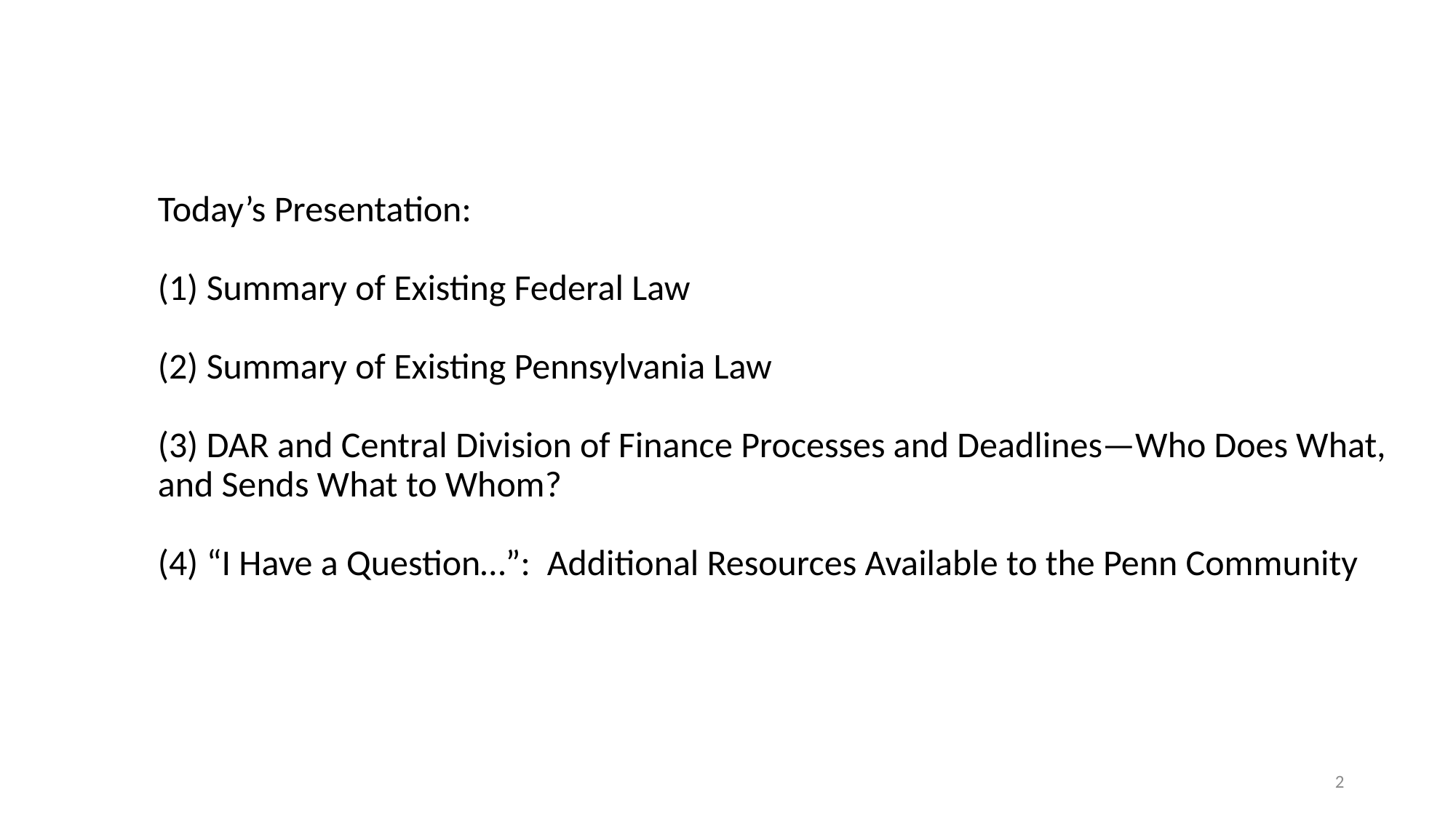

# Today’s Presentation: (1) Summary of Existing Federal Law (2) Summary of Existing Pennsylvania Law (3) DAR and Central Division of Finance Processes and Deadlines—Who Does What, and Sends What to Whom? (4) “I Have a Question…”:  Additional Resources Available to the Penn Community
2